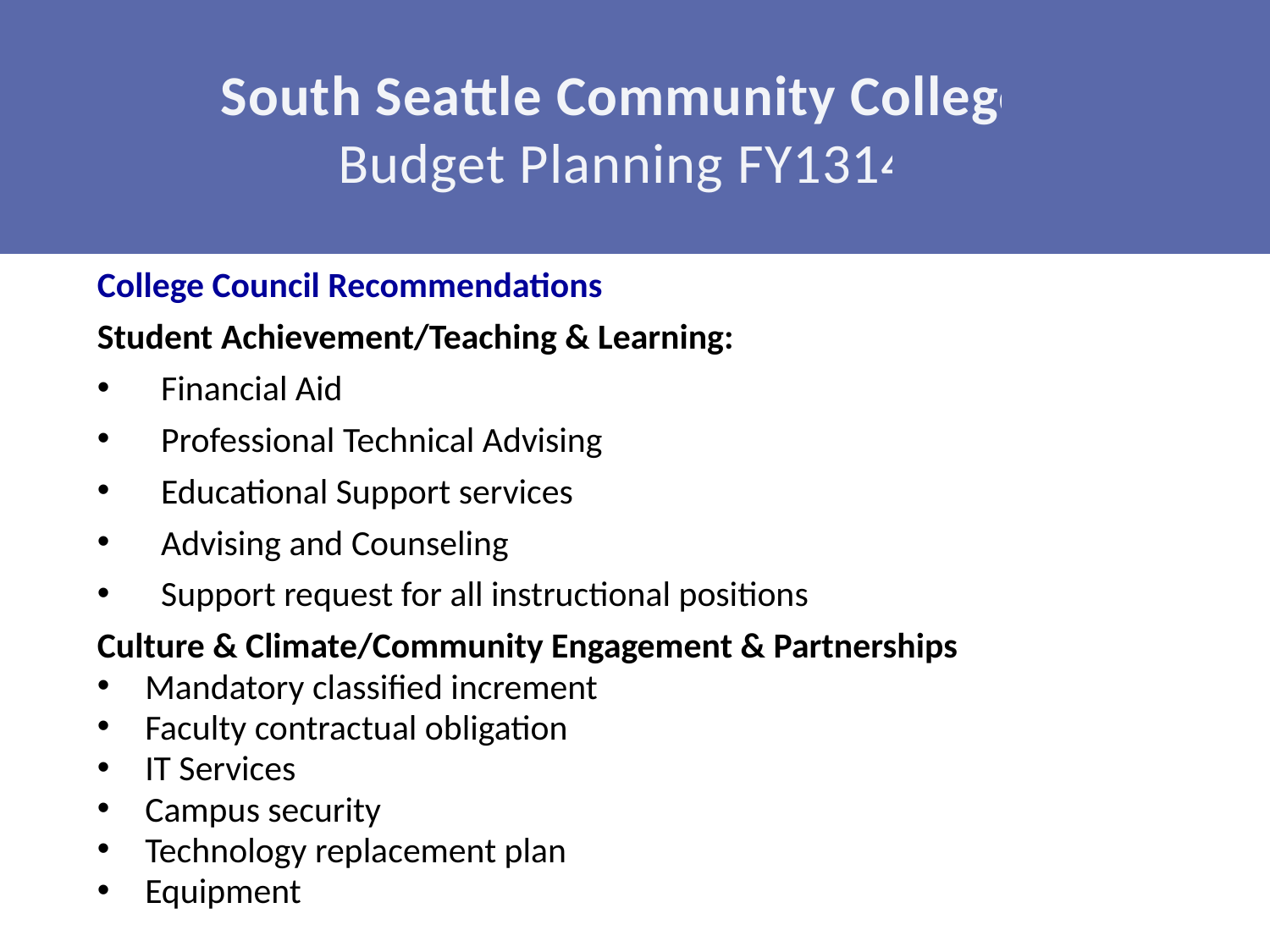

South Seattle Community College
Budget Planning FY1314
College Council Recommendations
Student Achievement/Teaching & Learning:
  Financial Aid
  Professional Technical Advising
  Educational Support services
  Advising and Counseling
  Support request for all instructional positions
Culture & Climate/Community Engagement & Partnerships
Mandatory classified increment
Faculty contractual obligation
IT Services
Campus security
Technology replacement plan
Equipment